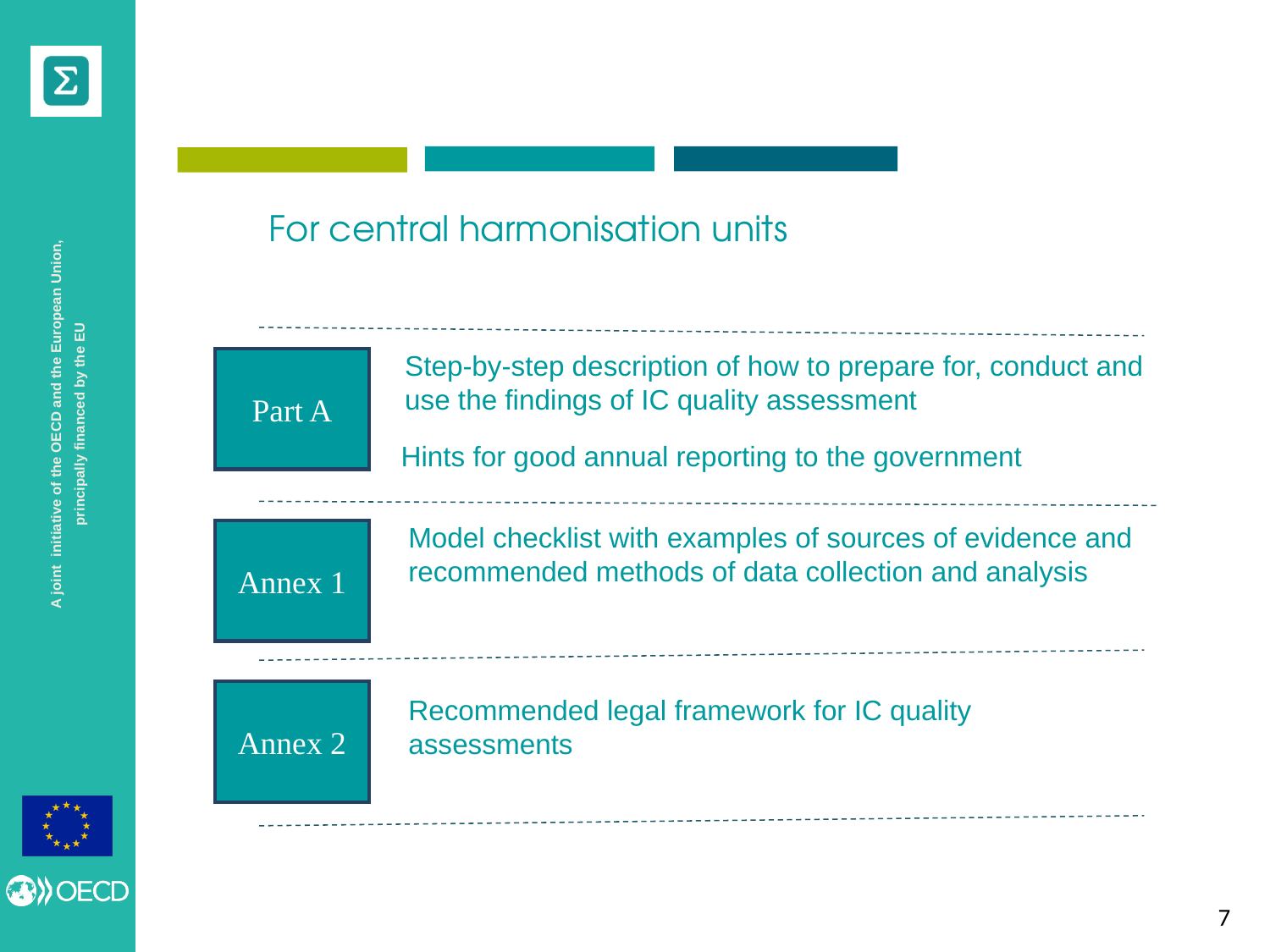

For central harmonisation units
Step-by-step description of how to prepare for, conduct and use the findings of IC quality assessment

Part A
Hints for good annual reporting to the government

Model checklist with examples of sources of evidence and recommended methods of data collection and analysis
Annex 1
Annex 2
Recommended legal framework for IC quality assessments
7